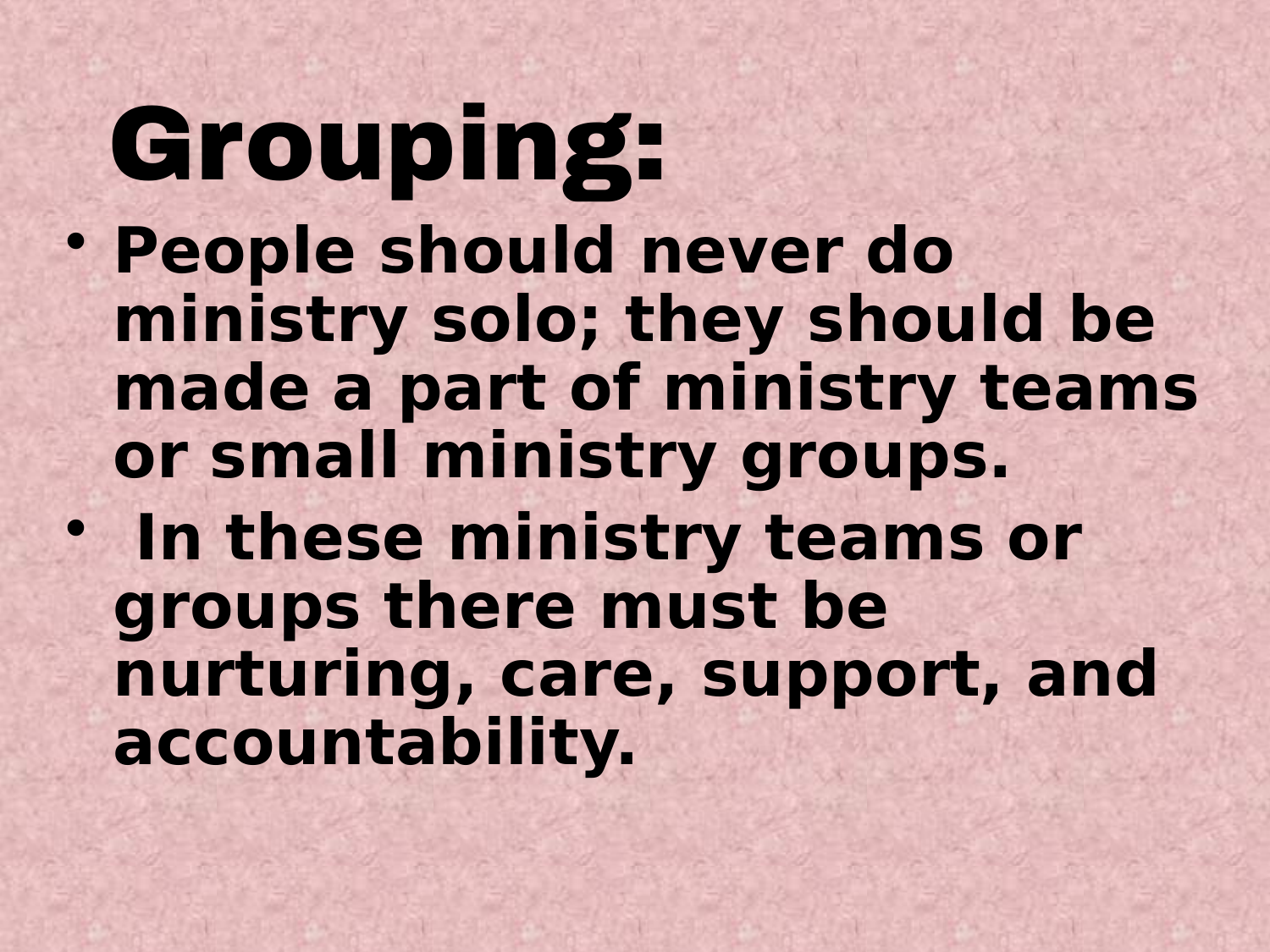

# Grouping:
People should never do ministry solo; they should be made a part of ministry teams or small ministry groups.
 In these ministry teams or groups there must be nurturing, care, support, and accountability.